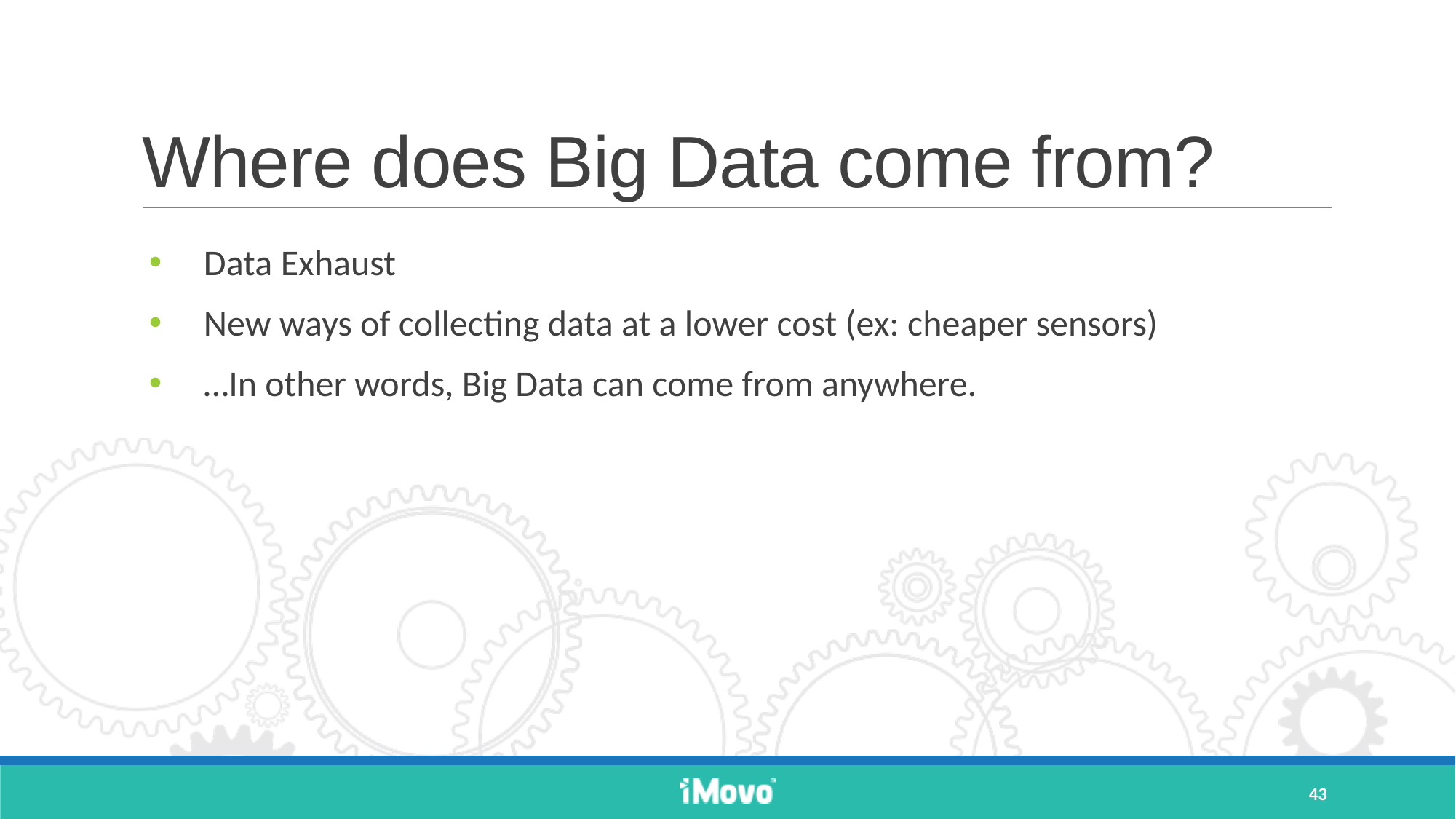

# Where does Big Data come from?
Data Exhaust
New ways of collecting data at a lower cost (ex: cheaper sensors)
…In other words, Big Data can come from anywhere.

43